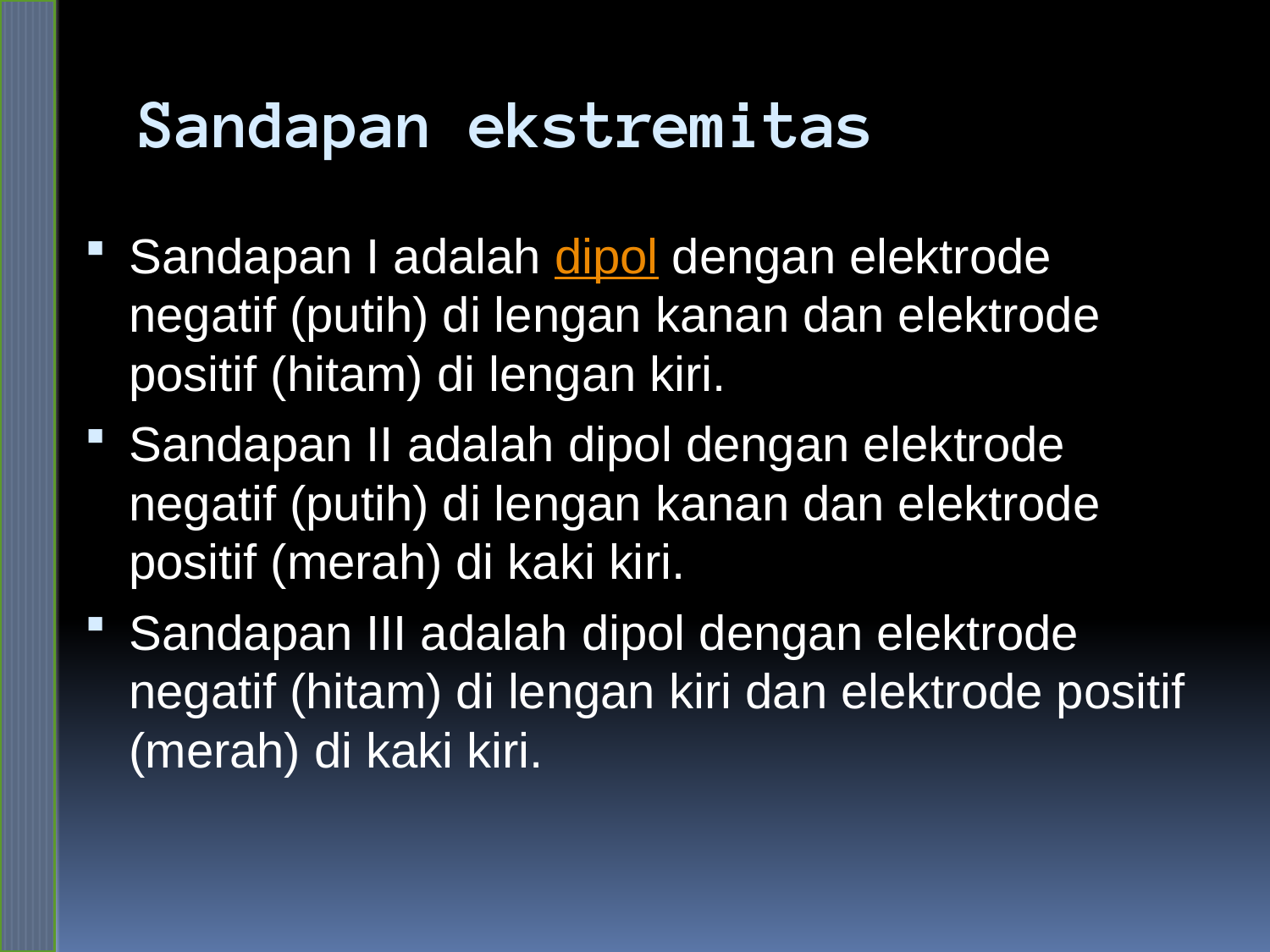

# Sandapan ekstremitas
Sandapan I adalah dipol dengan elektrode negatif (putih) di lengan kanan dan elektrode positif (hitam) di lengan kiri.
Sandapan II adalah dipol dengan elektrode negatif (putih) di lengan kanan dan elektrode positif (merah) di kaki kiri.
Sandapan III adalah dipol dengan elektrode negatif (hitam) di lengan kiri dan elektrode positif (merah) di kaki kiri.